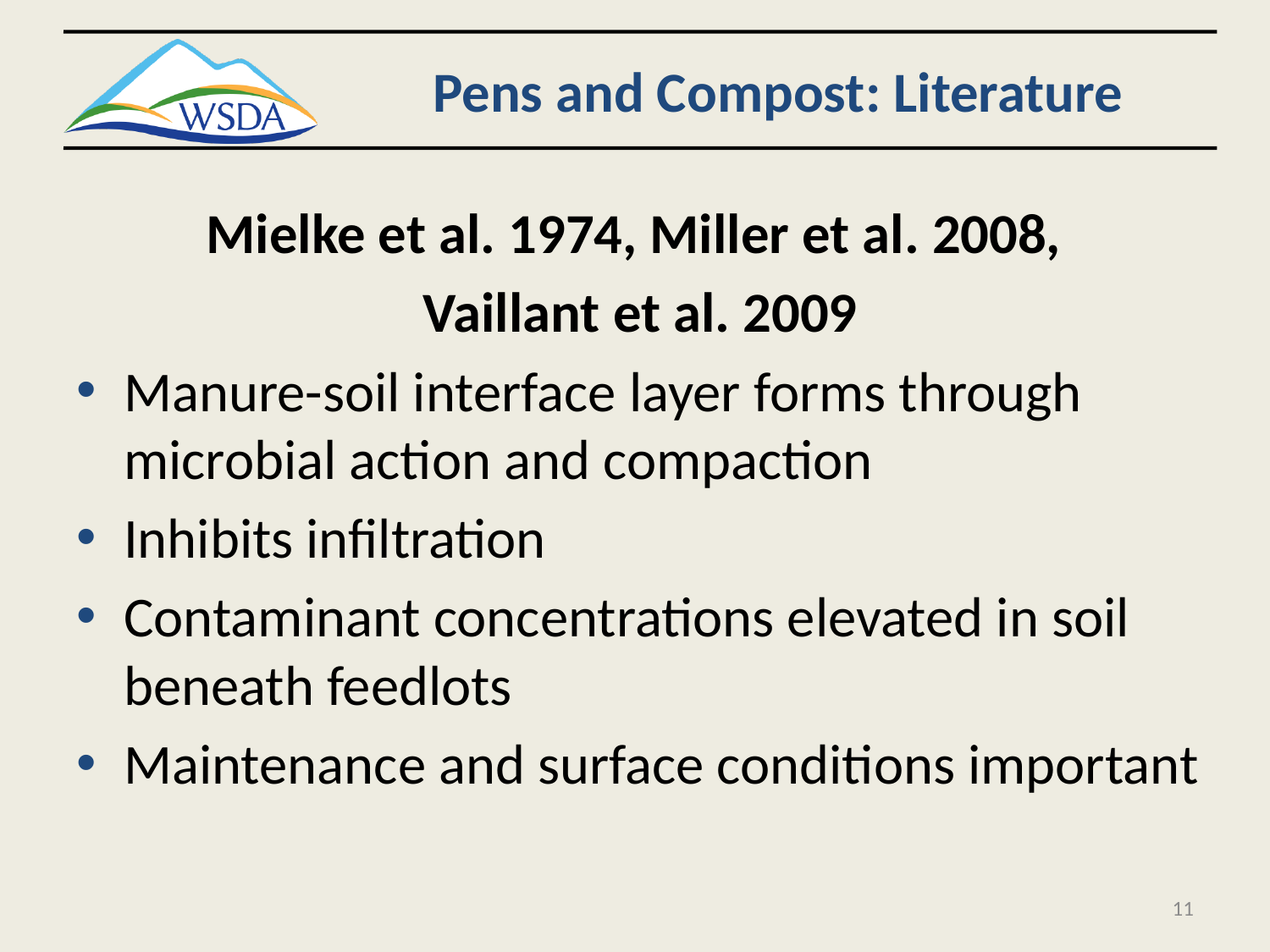

# Pens and Compost: Literature
Mielke et al. 1974, Miller et al. 2008,
Vaillant et al. 2009
Manure-soil interface layer forms through microbial action and compaction
Inhibits infiltration
Contaminant concentrations elevated in soil beneath feedlots
Maintenance and surface conditions important
11